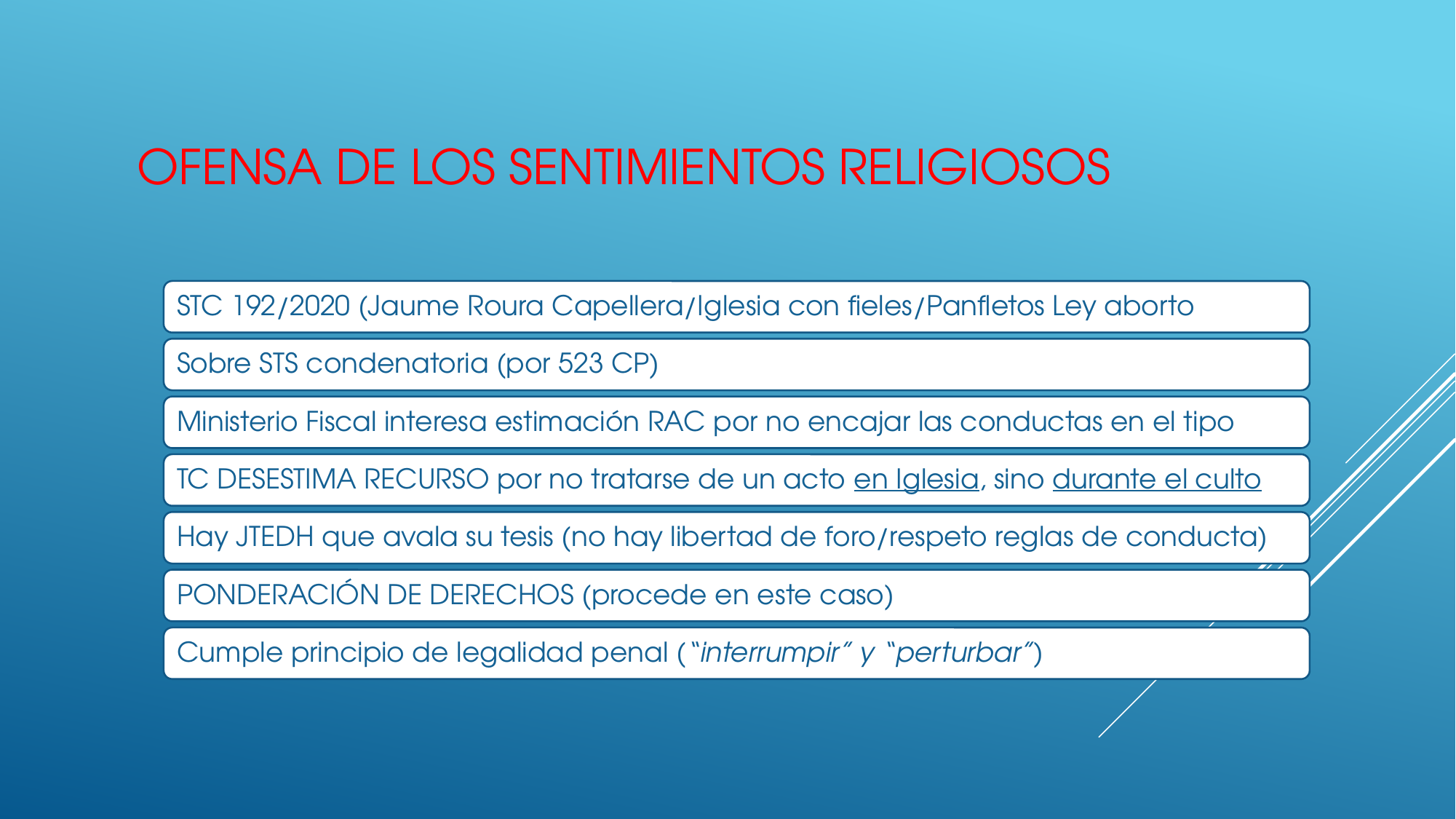

# Ofensa de los sentimientos religiosos
STC 192/2020 (Jaume Roura Capellera/Iglesia con fieles/Panfletos Ley aborto
Sobre STS condenatoria (por 523 CP)
Ministerio Fiscal interesa estimación RAC por no encajar las conductas en el tipo
TC DESESTIMA RECURSO por no tratarse de un acto en Iglesia, sino durante el culto
Hay JTEDH que avala su tesis (no hay libertad de foro/respeto reglas de conducta)
PONDERACIÓN DE DERECHOS (procede en este caso)
Cumple principio de legalidad penal (“interrumpir” y “perturbar”)